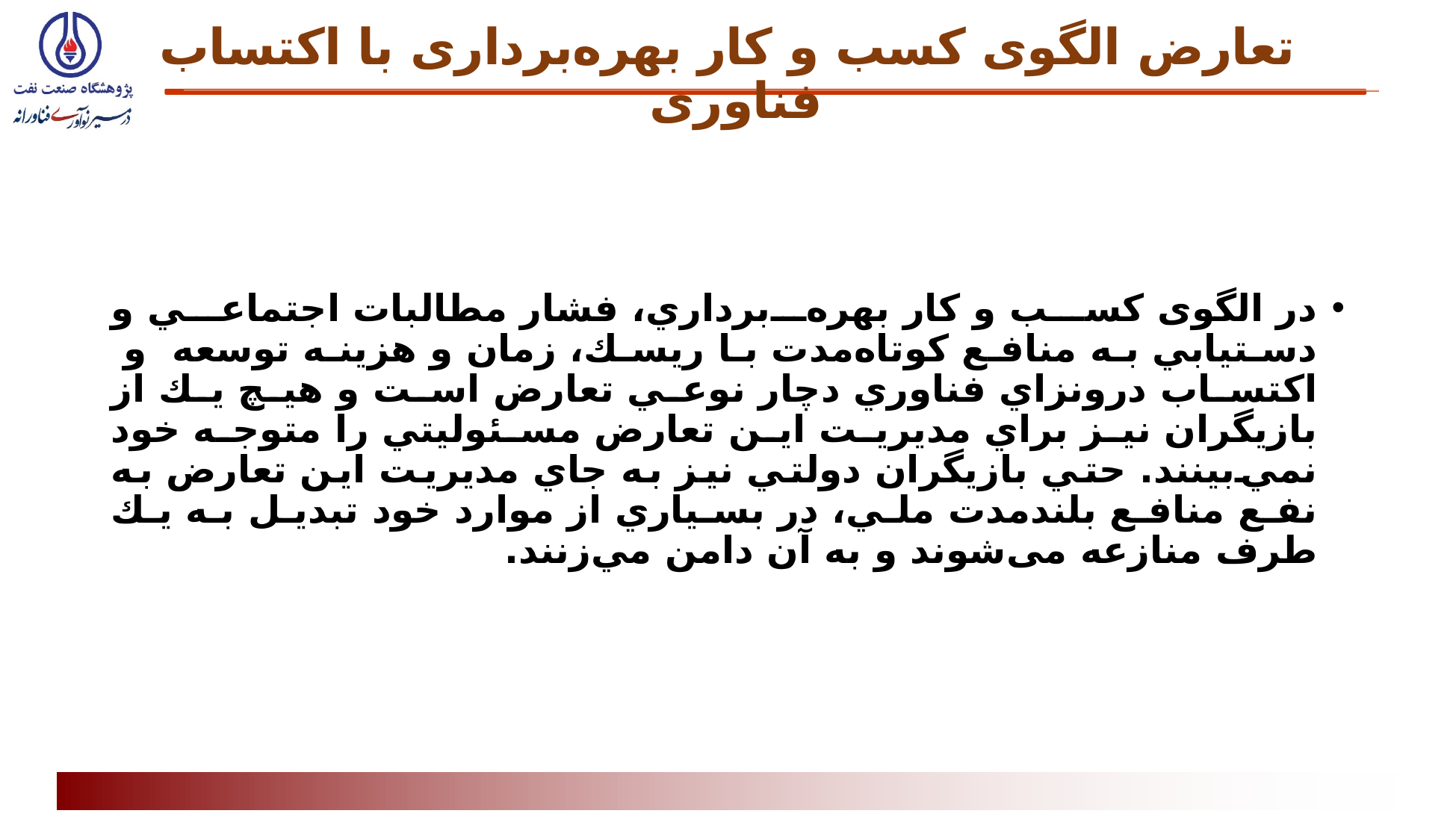

# تعارض الگوی کسب و کار بهره‌برداری با اکتساب فناوری

در الگوی کسب و کار بهره‌برداري، فشار مطالبات اجتماعي و دستيابي به منافع كوتاه‌مدت با ريسك،‌ زمان و هزينه توسعه و اکتساب درونزاي فناوري دچار نوعي تعارض است و هيچ يك از بازيگران نيز براي مديريت اين تعارض مسئولیتي را متوجه خود نمي‌بينند. حتي بازيگران دولتي نيز به جاي مديريت اين تعارض به نفع منافع بلندمدت ملي، ‌در بسياري از موارد خود تبديل به يك طرف منازعه می‌شوند و به آن دامن مي‌زنند.